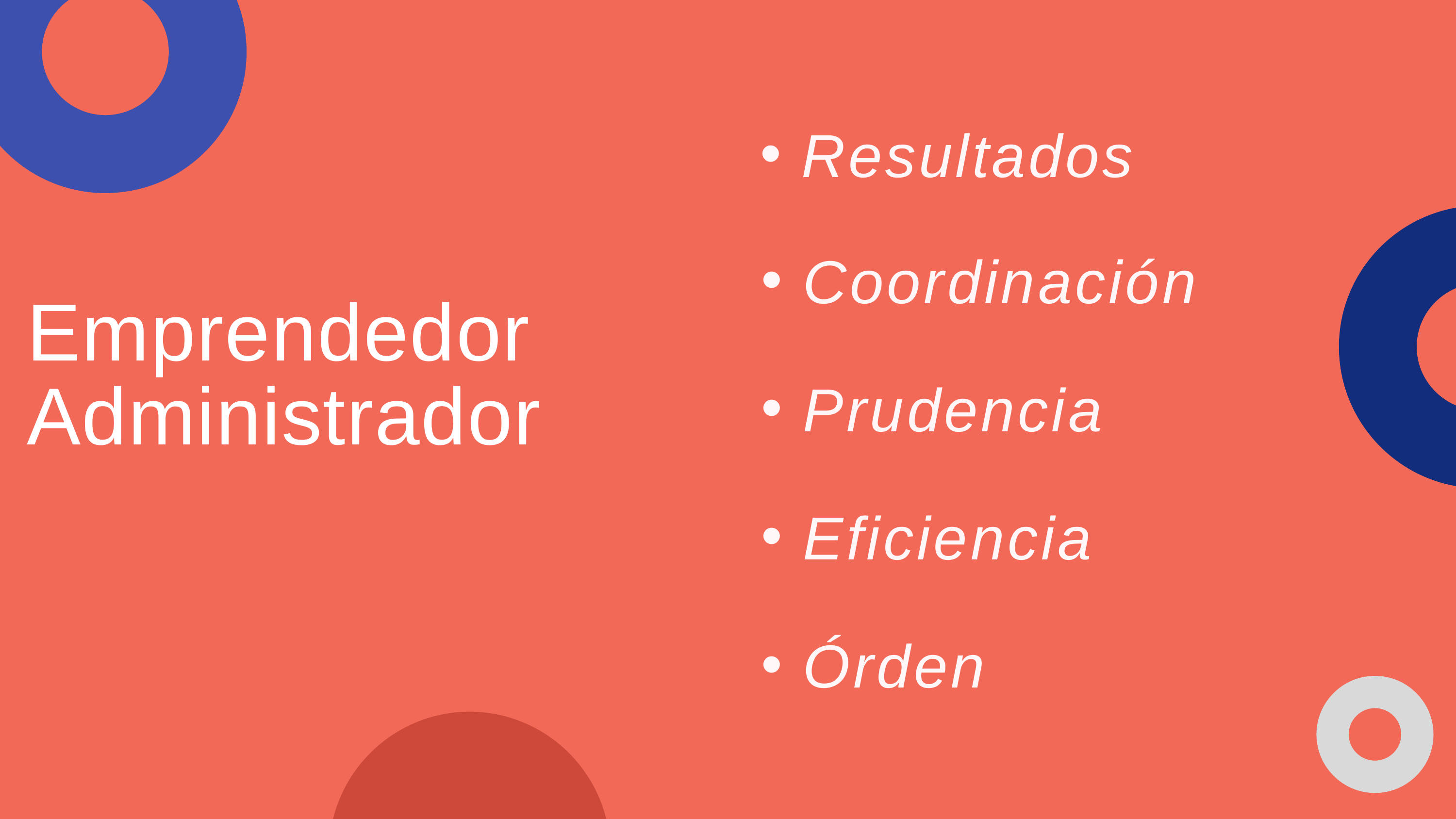

Resultados

 Coordinación

 Prudencia

 Eficiencia

 Órden

Emprendedor
Administrador